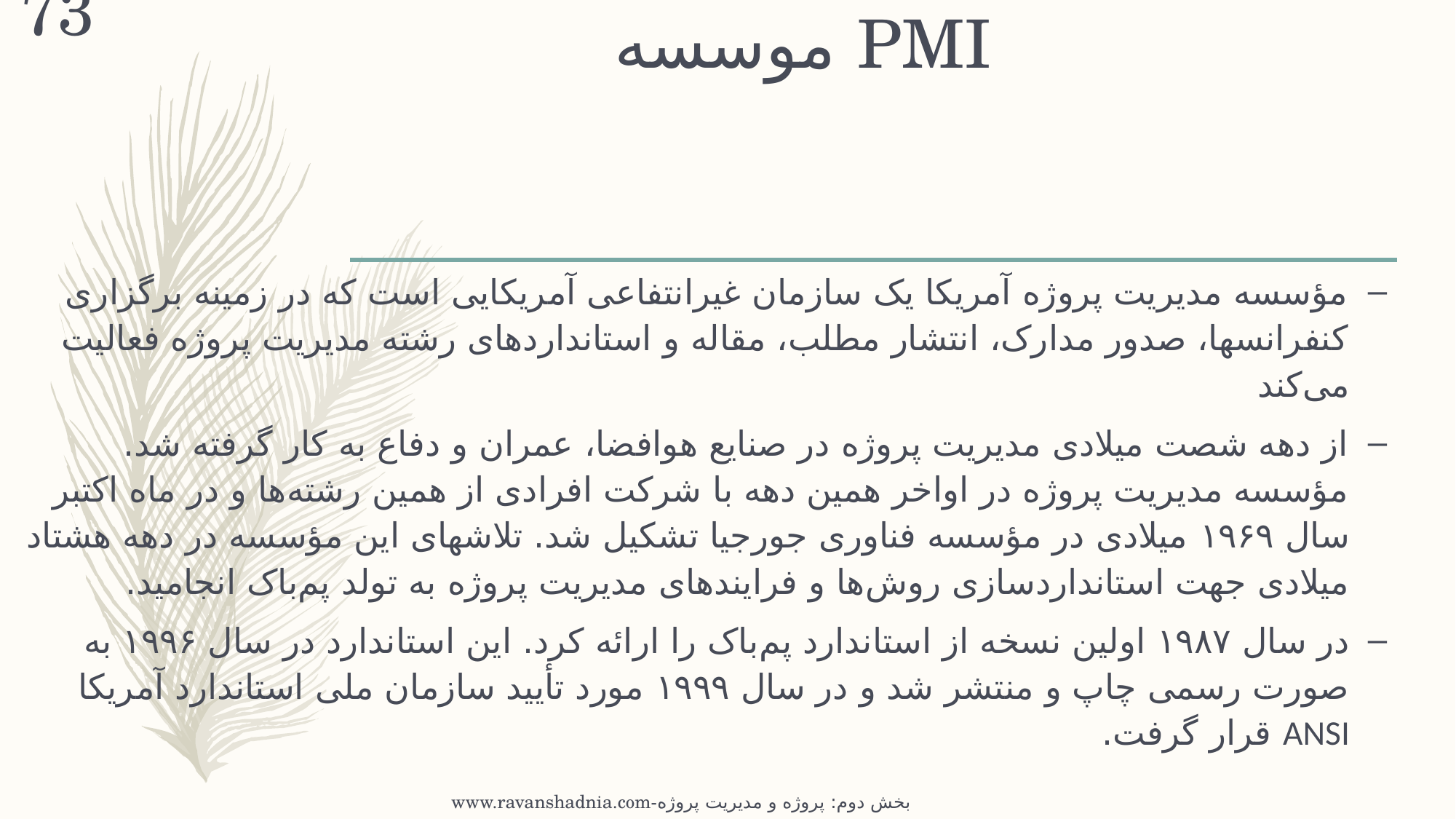

73
# موسسه PMI
مؤسسه مدیریت پروژه آمریکا یک سازمان غیرانتفاعی آمریکایی است که در زمینه برگزاری کنفرانسها، صدور مدارک، انتشار مطلب، مقاله و استانداردهای رشته مدیریت پروژه فعالیت می‌کند
از دهه شصت میلادی مدیریت پروژه در صنایع هوافضا، عمران و دفاع به کار گرفته شد. مؤسسه مدیریت پروژه در اواخر همین دهه با شرکت افرادی از همین رشته‌ها و در ماه اکتبر سال ۱۹۶۹ میلادی در مؤسسه فناوری جورجیا تشکیل شد. تلاشهای این مؤسسه در دهه هشتاد میلادی جهت استانداردسازی روش‌ها و فرایندهای مدیریت پروژه به تولد پم‌باک انجامید.
در سال ۱۹۸۷ اولین نسخه از استاندارد پم‌باک را ارائه کرد. این استاندارد در سال ۱۹۹۶ به صورت رسمی چاپ و منتشر شد و در سال ۱۹۹۹ مورد تأیید سازمان ملی استاندارد آمریکا ANSI قرار گرفت.
www.ravanshadnia.com-بخش دوم: پروژه و مدیریت پروژه